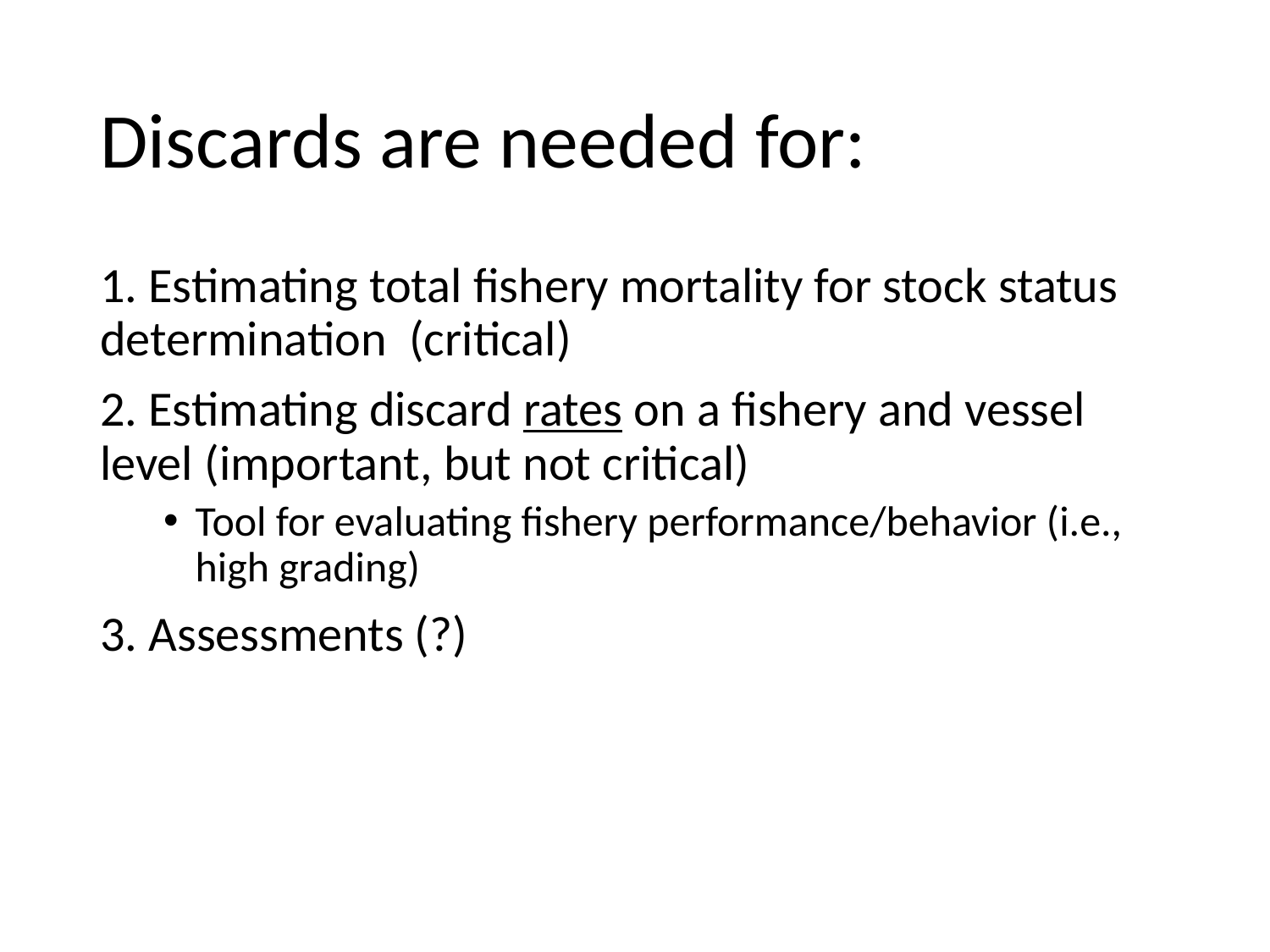

# Discards are needed for:
1. Estimating total fishery mortality for stock status determination  (critical)
2. Estimating discard rates on a fishery and vessel level (important, but not critical)
Tool for evaluating fishery performance/behavior (i.e., high grading)
3. Assessments (?)